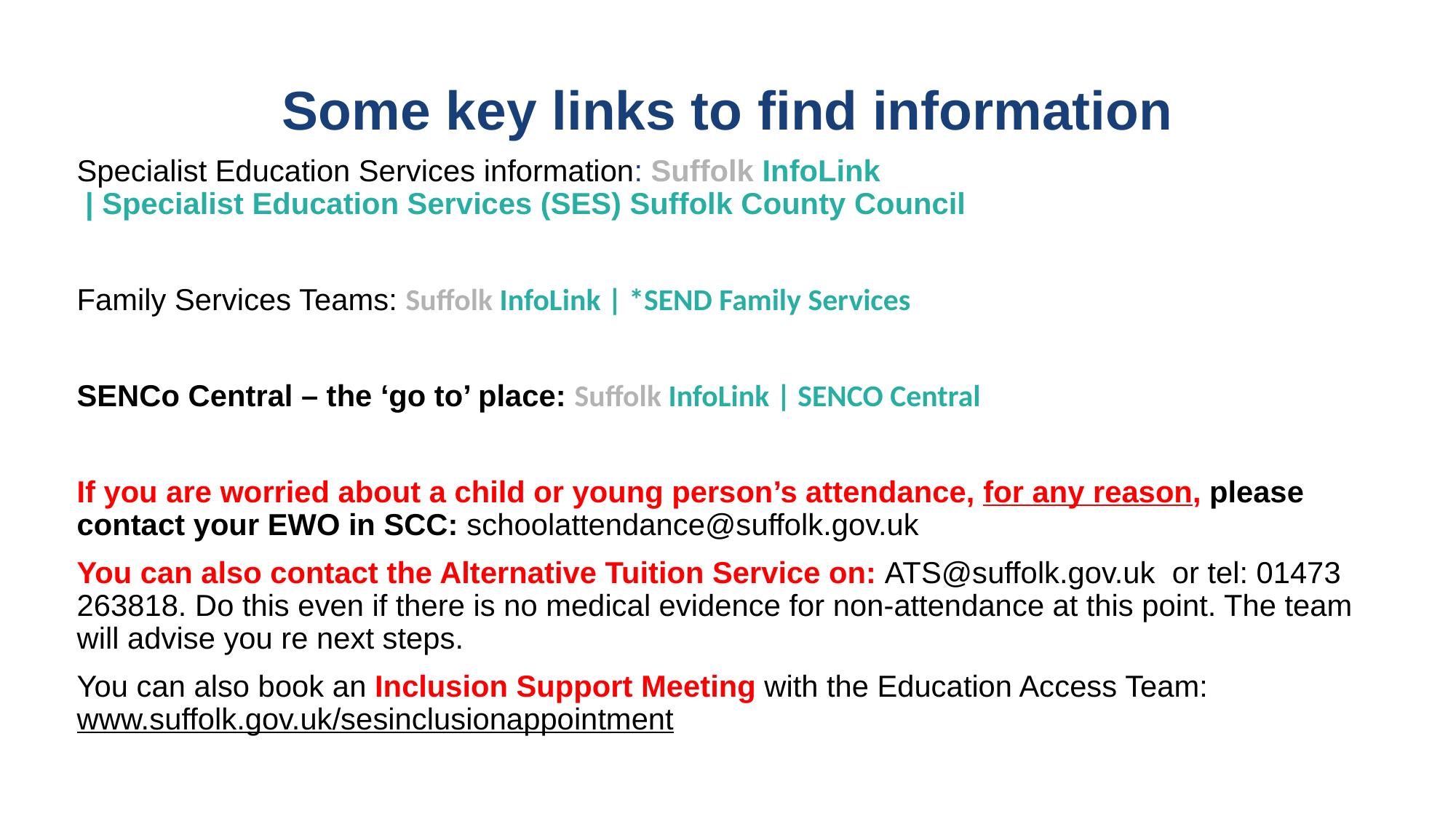

# Some key links to find information
Specialist Education Services information: Suffolk InfoLink | Specialist Education Services (SES) Suffolk County Council

Family Services Teams: Suffolk InfoLink | *SEND Family Services

SENCo Central – the ‘go to’ place: Suffolk InfoLink | SENCO Central

If you are worried about a child or young person’s attendance, for any reason, please contact your EWO in SCC: schoolattendance@suffolk.gov.uk
You can also contact the Alternative Tuition Service on: ATS@suffolk.gov.uk  or tel: 01473 263818. Do this even if there is no medical evidence for non-attendance at this point. The team will advise you re next steps.
You can also book an Inclusion Support Meeting with the Education Access Team: www.suffolk.gov.uk/sesinclusionappointment